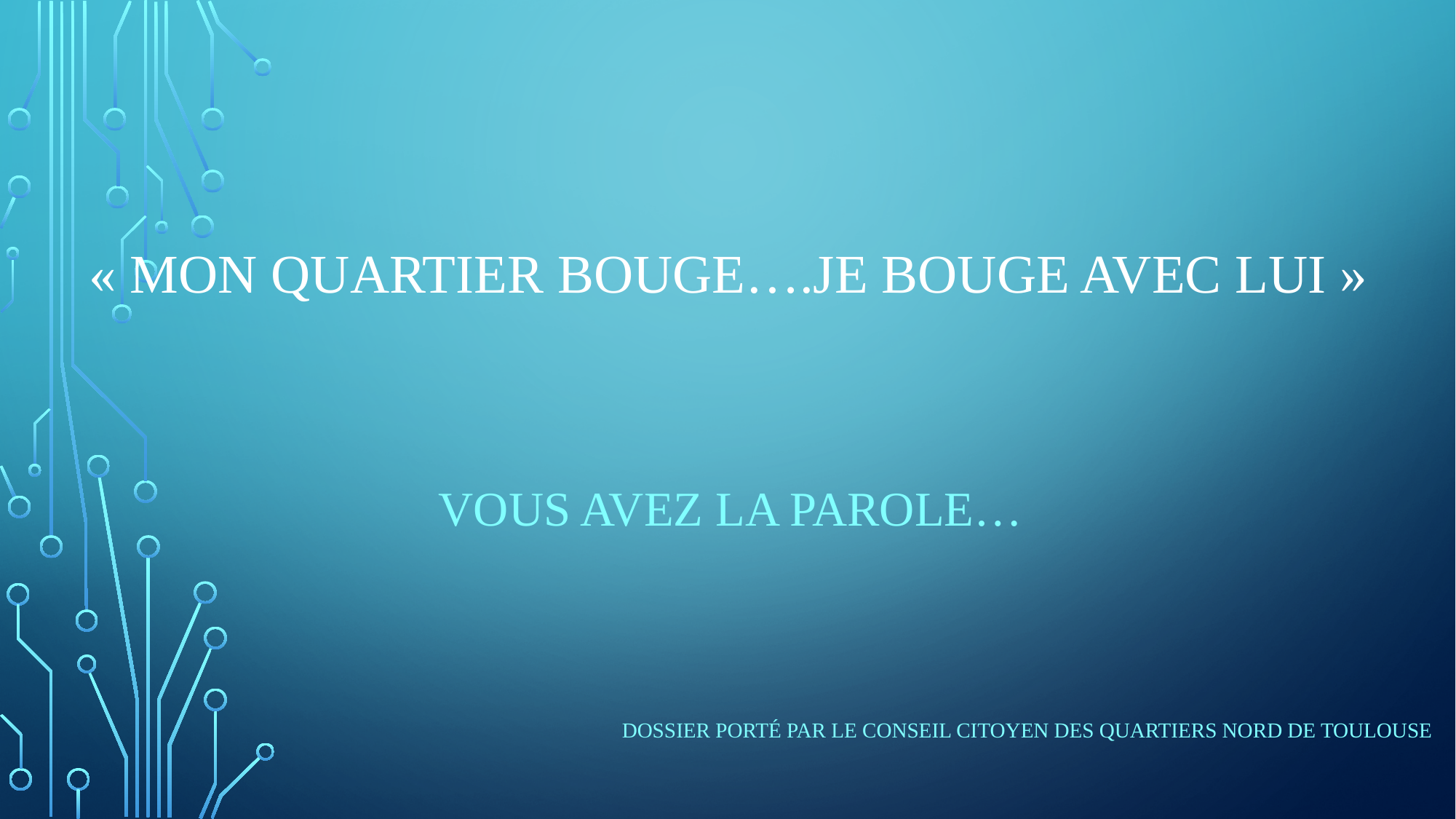

# « Mon quartier bouge….je bouge avec lui »

                                        VOUS AVEZ LA PAROLE…

                                                                                                                Dossier porté par le conseil citoyen des quartiers nord de Toulouse